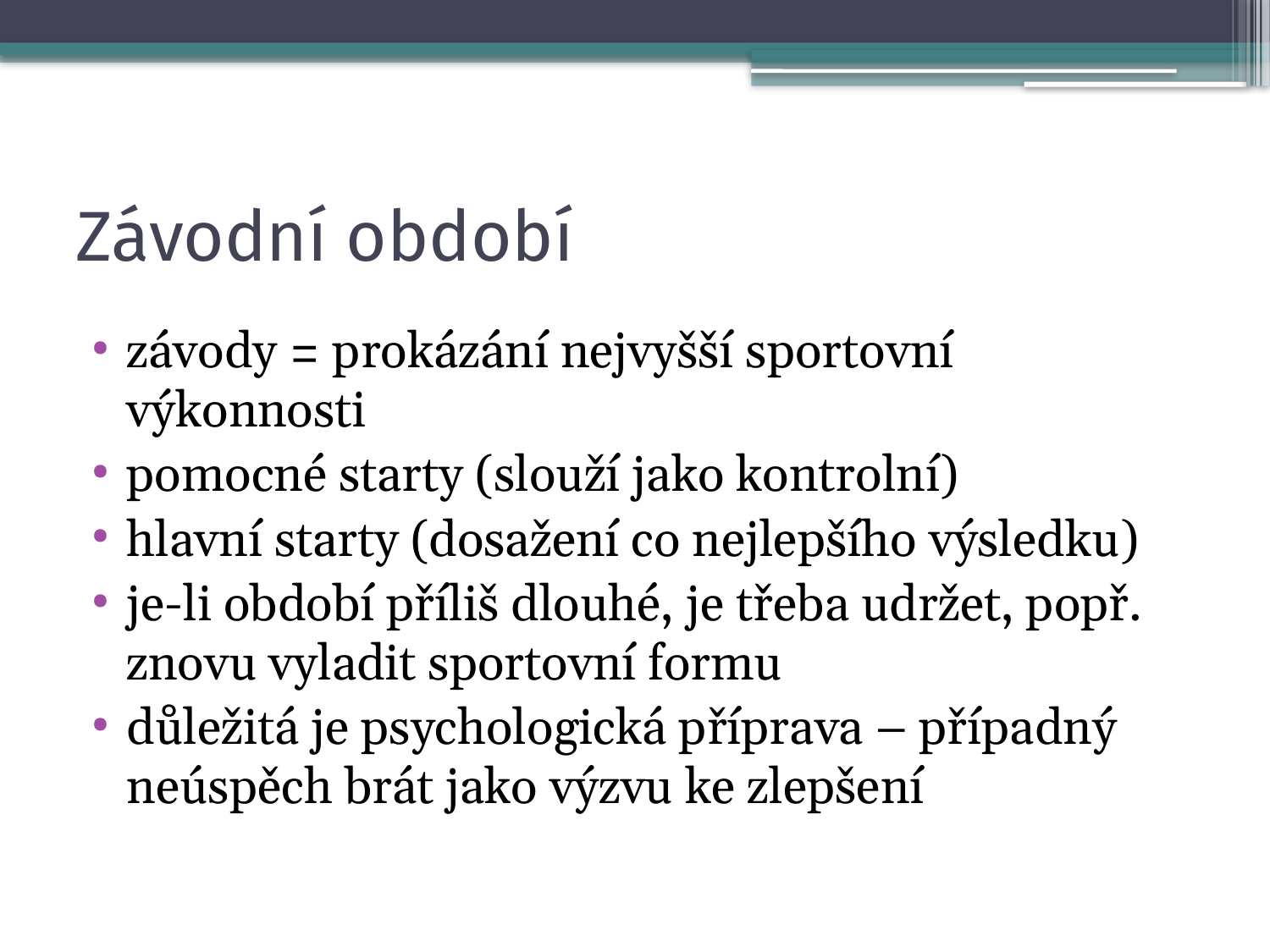

# Závodní období
závody = prokázání nejvyšší sportovní výkonnosti
pomocné starty (slouží jako kontrolní)
hlavní starty (dosažení co nejlepšího výsledku)
je-li období příliš dlouhé, je třeba udržet, popř. znovu vyladit sportovní formu
důležitá je psychologická příprava – případný neúspěch brát jako výzvu ke zlepšení